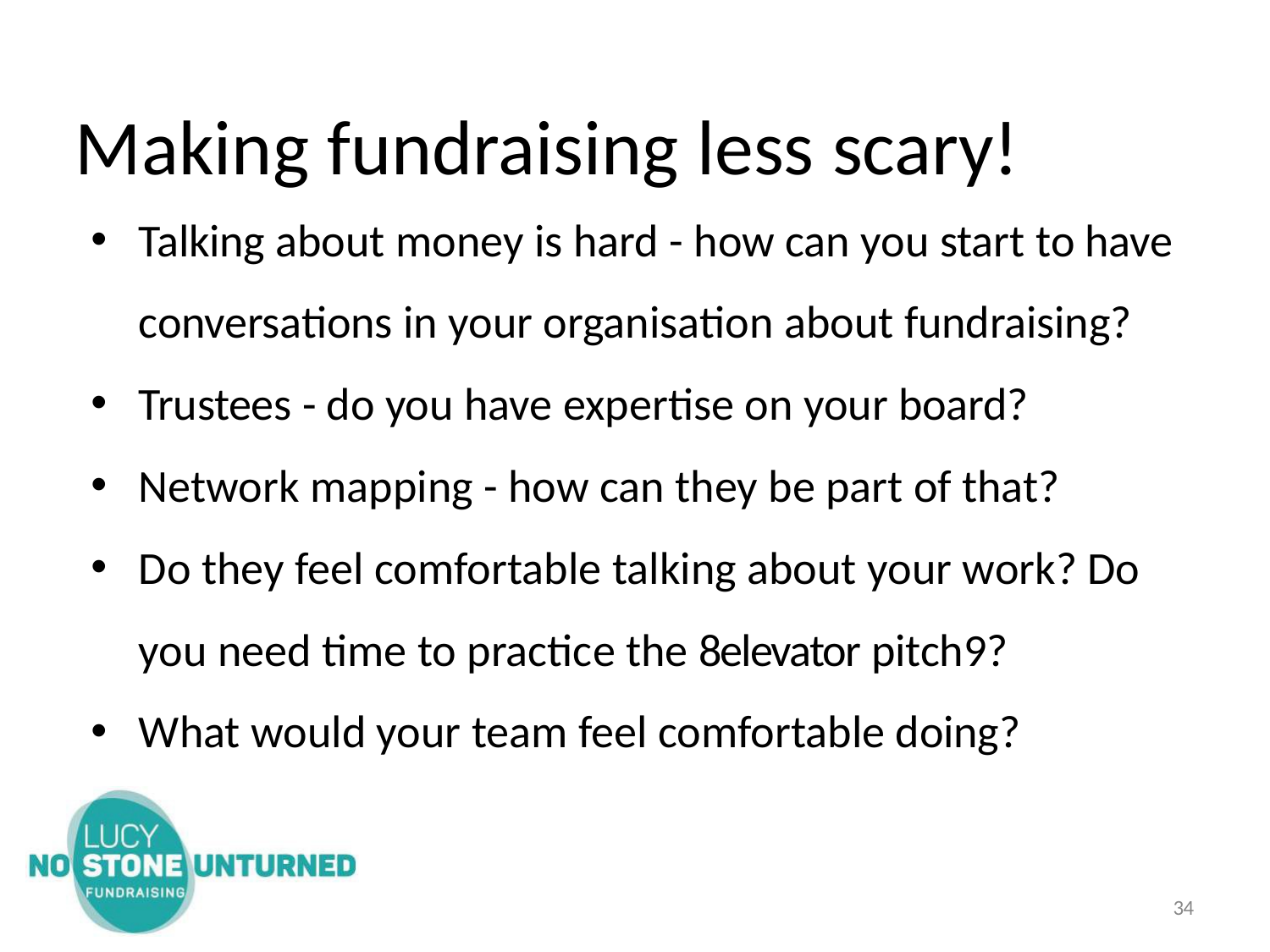

# Making fundraising less scary!
Talking about money is hard - how can you start to have conversations in your organisation about fundraising?
Trustees - do you have expertise on your board?
Network mapping - how can they be part of that?
Do they feel comfortable talking about your work? Do you need time to practice the 8elevator pitch9?
What would your team feel comfortable doing?
34